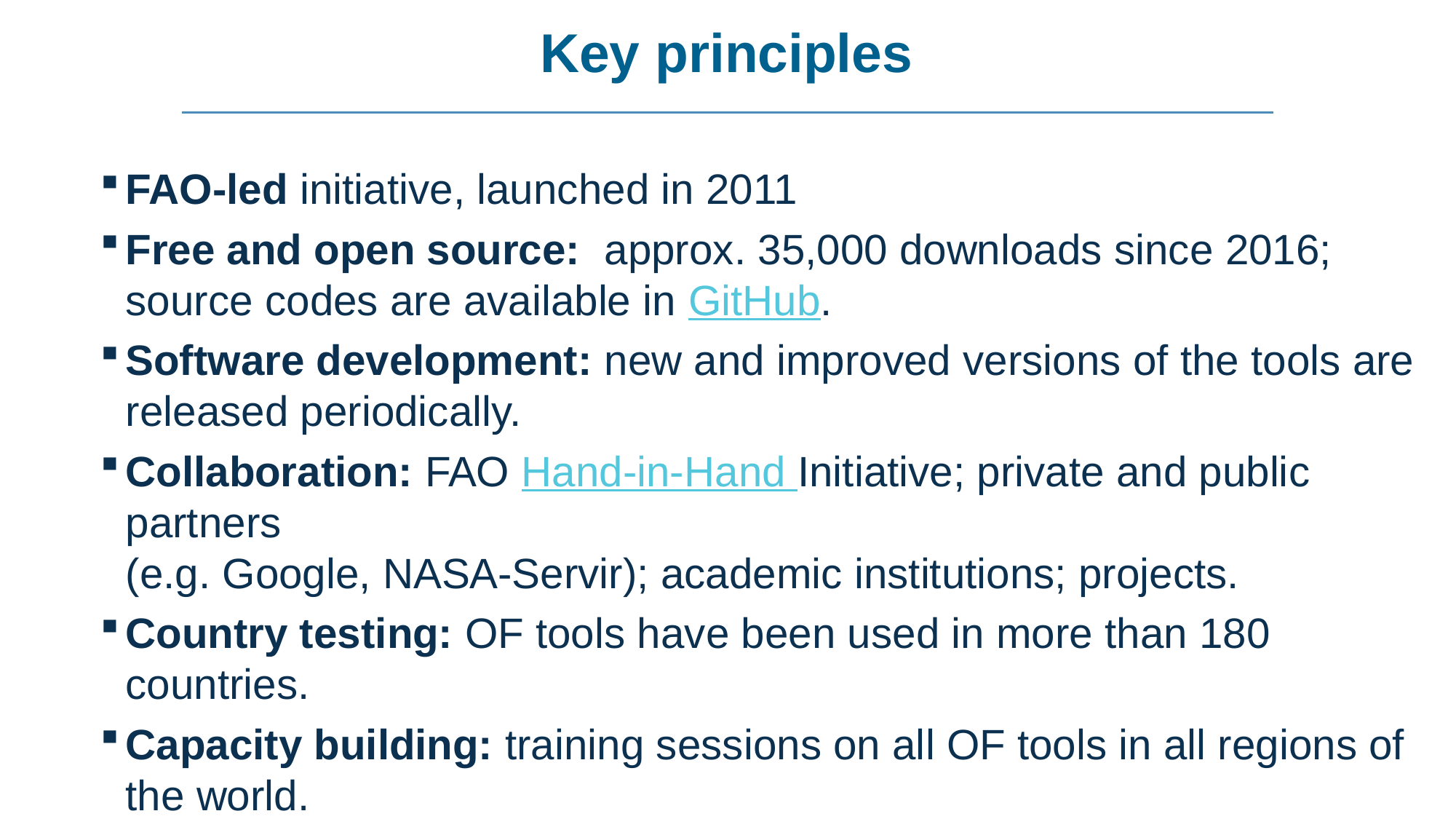

Key principles
FAO-led initiative, launched in 2011
Free and open source:  approx. 35,000 downloads since 2016;
source codes are available in GitHub.
Software development: new and improved versions of the tools are released periodically.
Collaboration: FAO Hand-in-Hand Initiative; private and public partners
(e.g. Google, NASA-Servir); academic institutions; projects.
Country testing: OF tools have been used in more than 180 countries.
Capacity building: training sessions on all OF tools in all regions of the world.